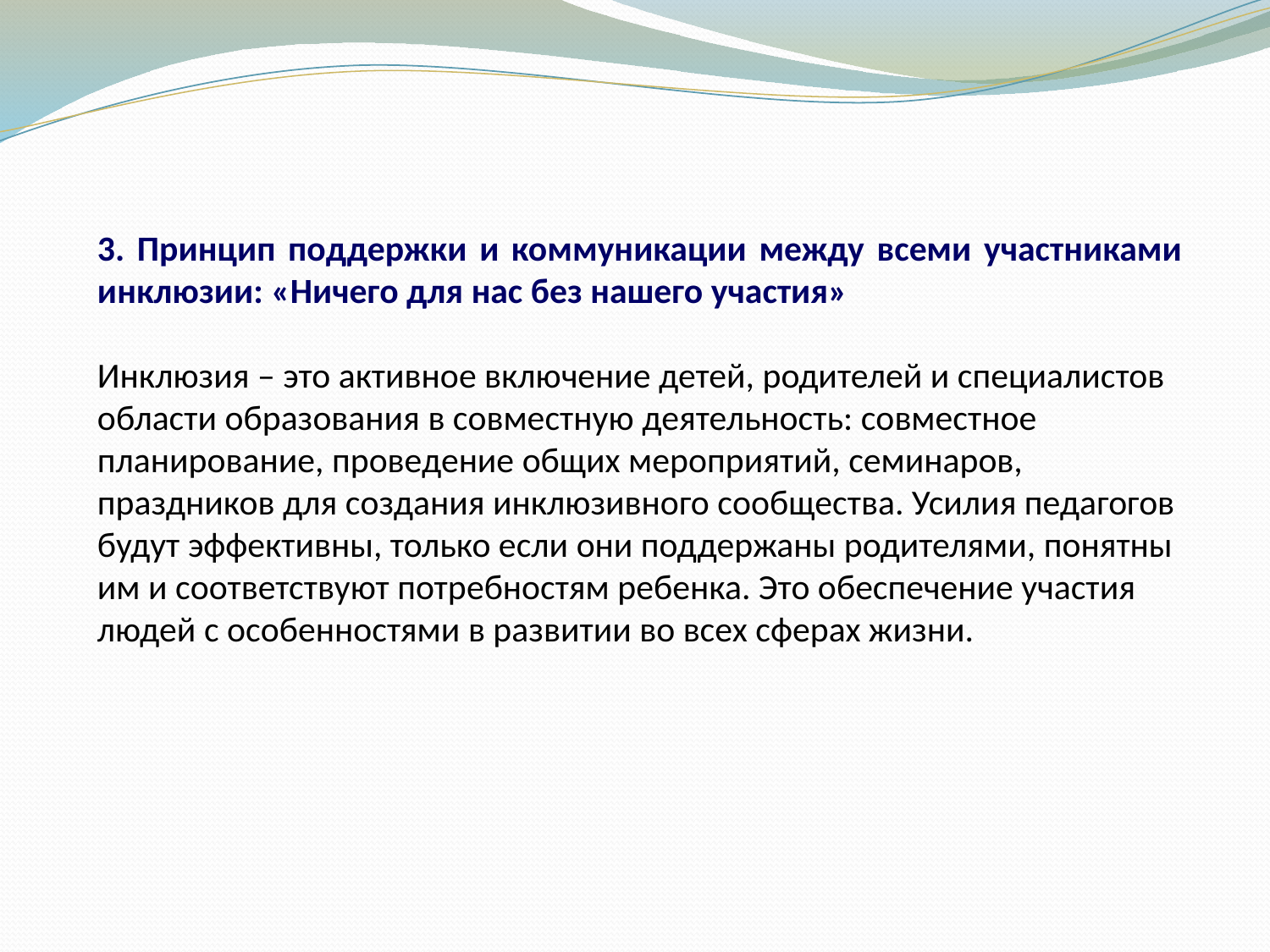

3. Принцип поддержки и коммуникации между всеми участниками инклюзии: «Ничего для нас без нашего участия»

Инклюзия – это активное включение детей, родителей и специалистов области образования в совместную деятельность: совместное планирование, проведение общих мероприятий, семинаров, праздников для создания инклюзивного сообщества. Усилия педагогов будут эффективны, только если они поддержаны родителями, понятны им и соответствуют потребностям ребенка. Это обеспечение участия людей с особенностями в развитии во всех сферах жизни.